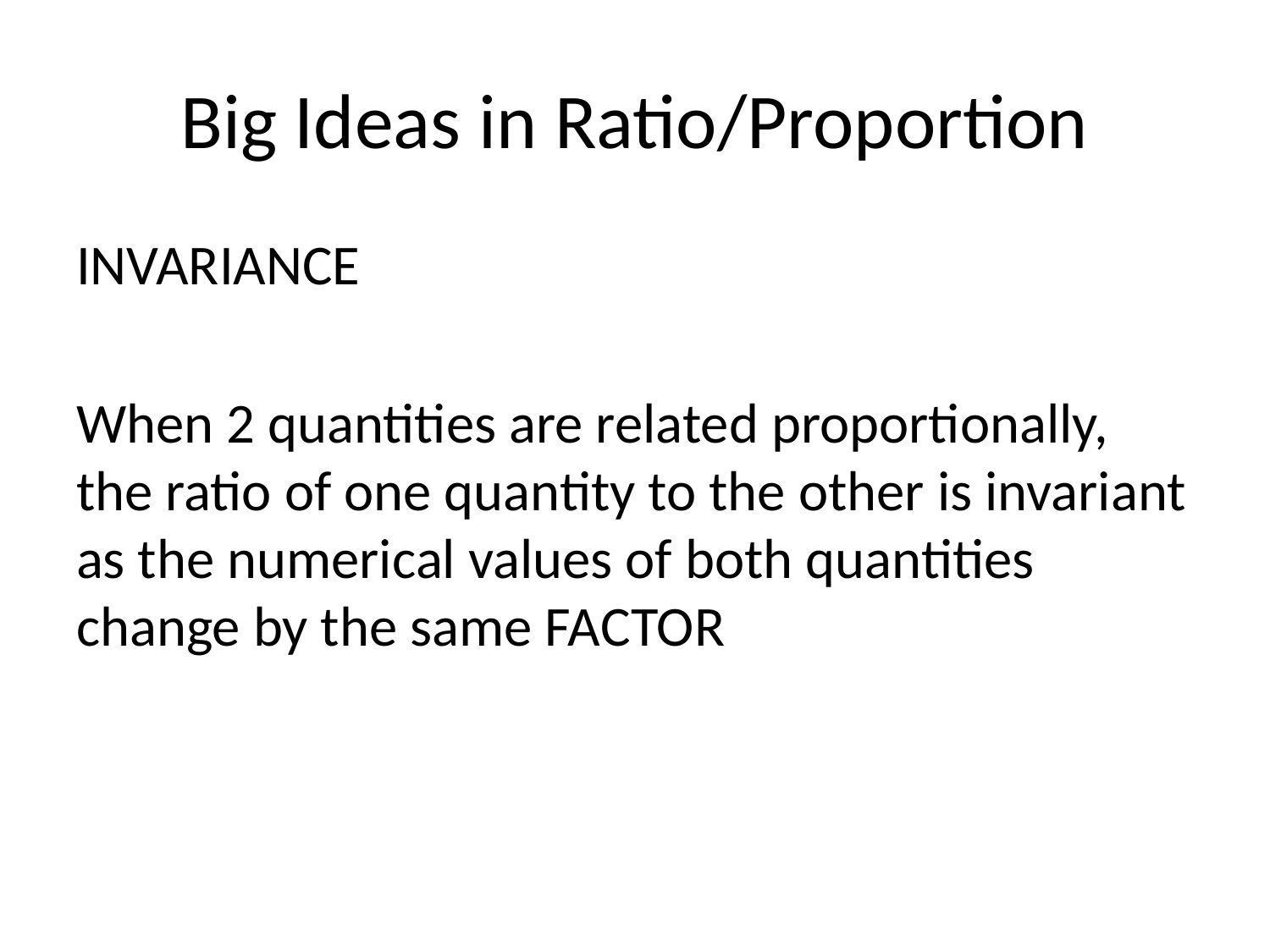

# Big Ideas in Ratio/Proportion
INVARIANCE

When 2 quantities are related proportionally, the ratio of one quantity to the other is invariant as the numerical values of both quantities change by the same FACTOR